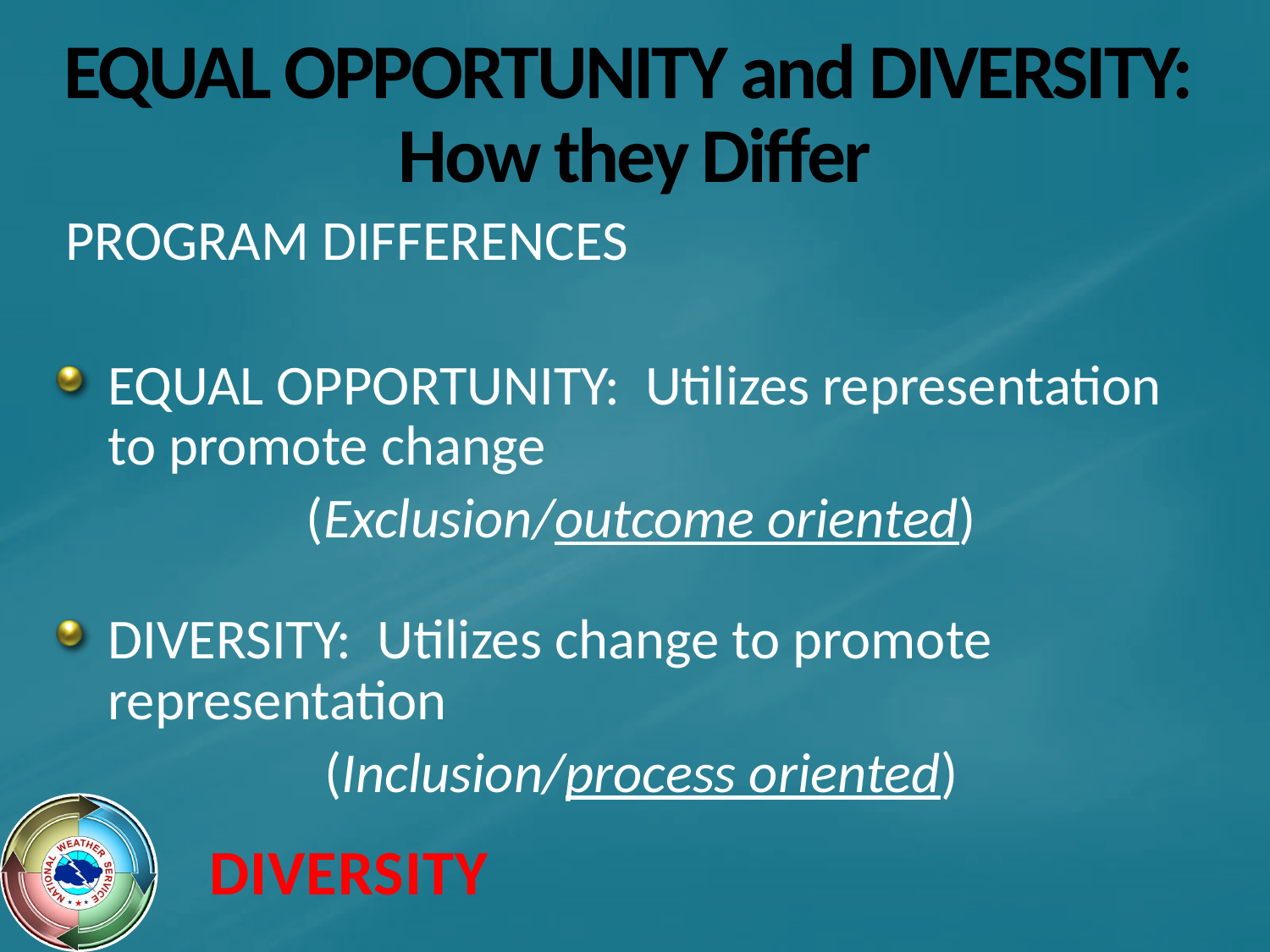

# EQUAL OPPORTUNITY and DIVERSITY:  How they Differ
 PROGRAM DIFFERENCES

EQUAL OPPORTUNITY:  Utilizes representation to promote change
 (Exclusion/outcome oriented)

DIVERSITY:  Utilizes change to promote representation
 (Inclusion/process oriented)